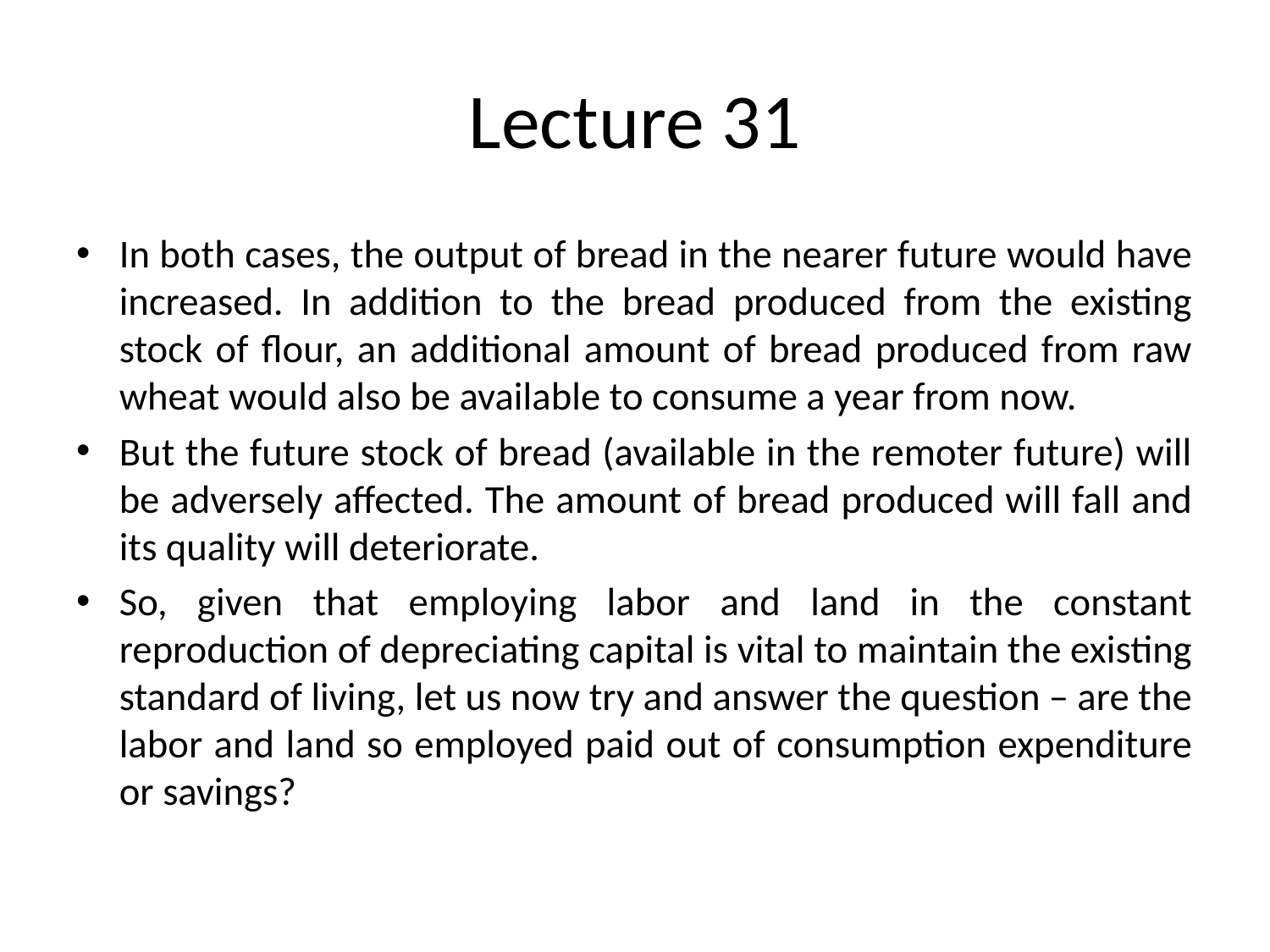

# Lecture 31
In both cases, the output of bread in the nearer future would have increased. In addition to the bread produced from the existing stock of flour, an additional amount of bread produced from raw wheat would also be available to consume a year from now.
But the future stock of bread (available in the remoter future) will be adversely affected. The amount of bread produced will fall and its quality will deteriorate.
So, given that employing labor and land in the constant reproduction of depreciating capital is vital to maintain the existing standard of living, let us now try and answer the question – are the labor and land so employed paid out of consumption expenditure or savings?